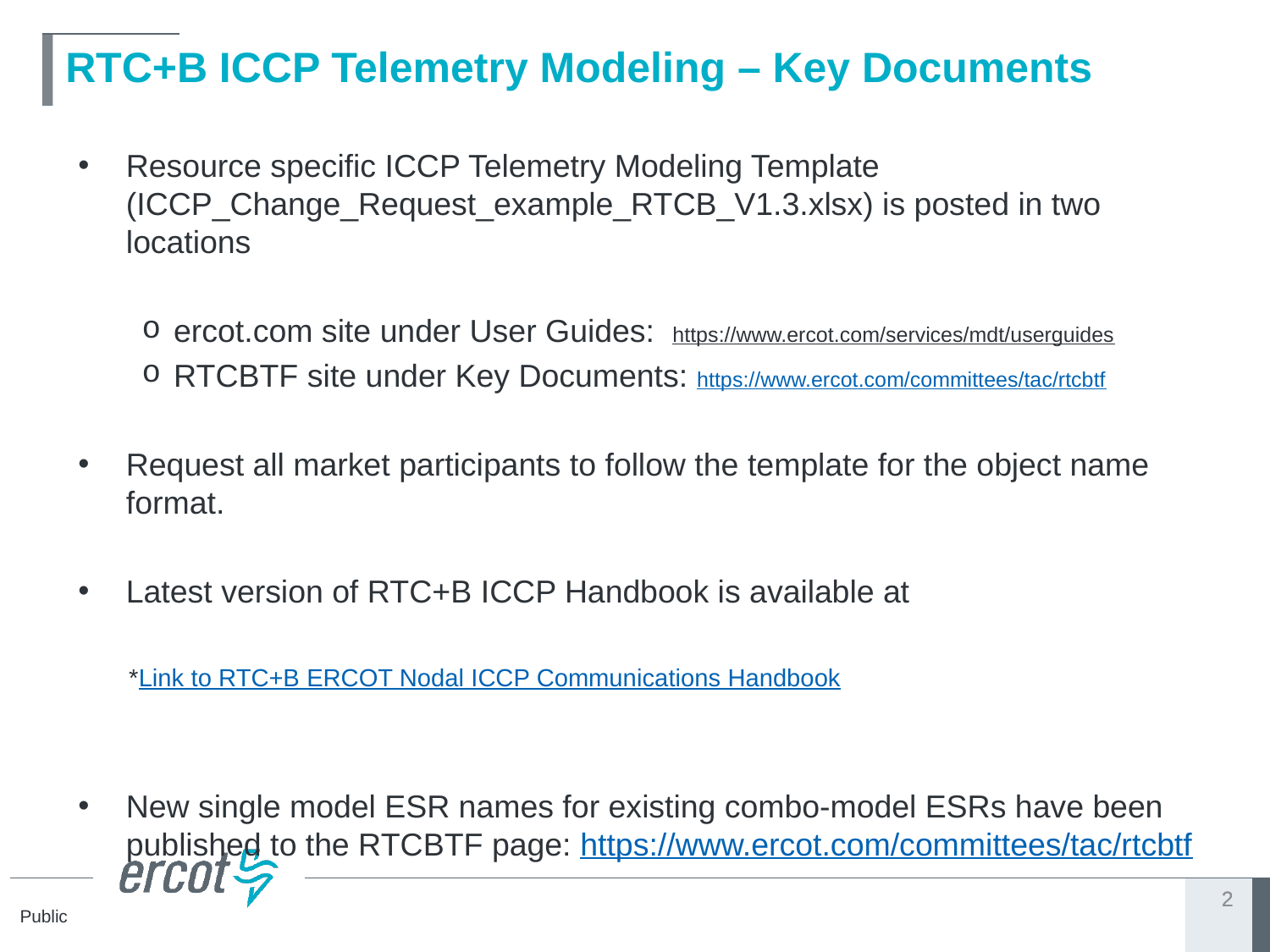

# RTC+B ICCP Telemetry Modeling – Key Documents
Resource specific ICCP Telemetry Modeling Template (ICCP_Change_Request_example_RTCB_V1.3.xlsx) is posted in two locations

ercot.com site under User Guides:  https://www.ercot.com/services/mdt/userguides
RTCBTF site under Key Documents: https://www.ercot.com/committees/tac/rtcbtf

Request all market participants to follow the template for the object name format.

Latest version of RTC+B ICCP Handbook is available at

New single model ESR names for existing combo-model ESRs have been published to the RTCBTF page: https://www.ercot.com/committees/tac/rtcbtf

*Link to RTC+B ERCOT Nodal ICCP Communications Handbook
2